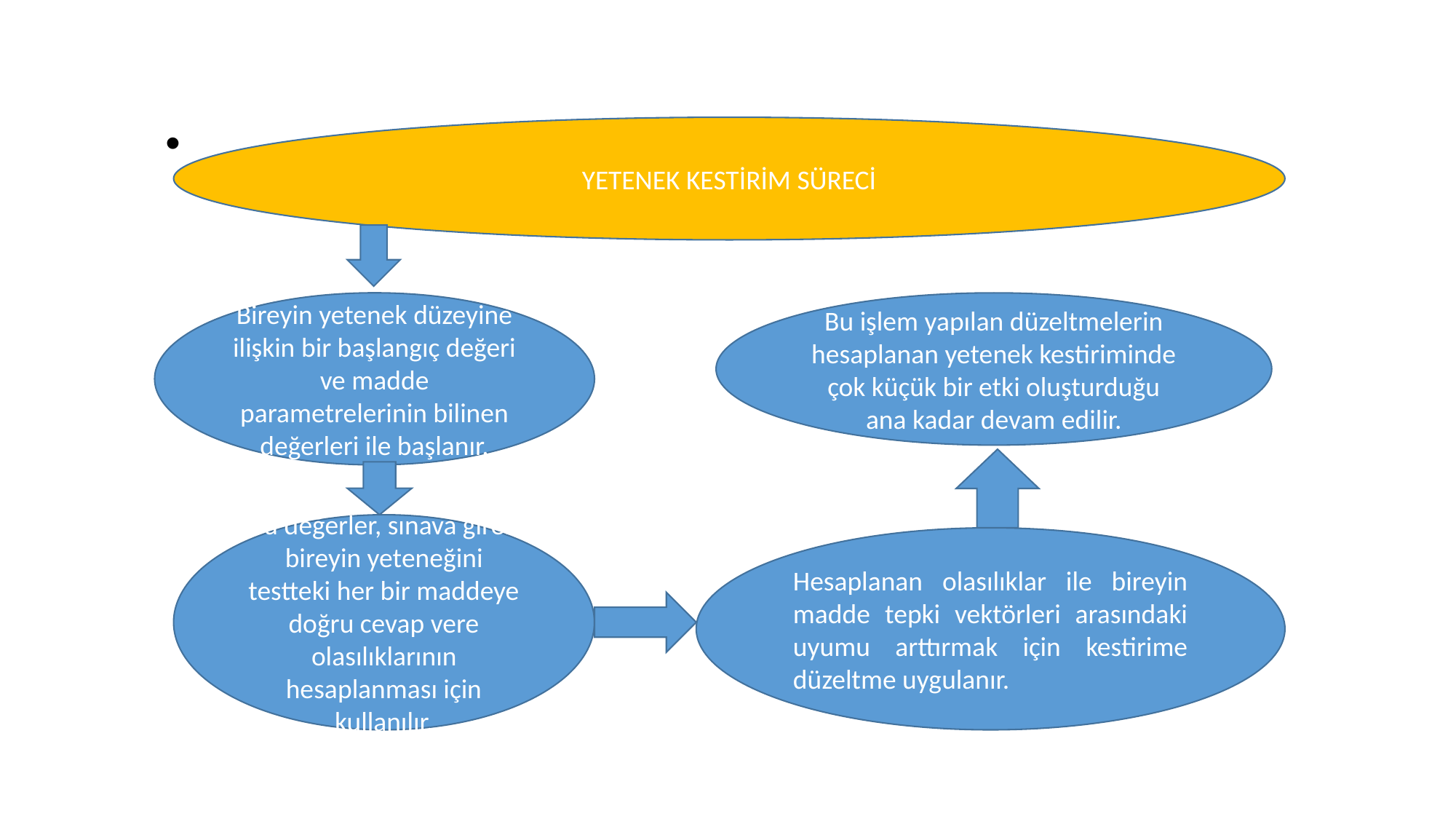

#

YETENEK KESTİRİM SÜRECİ

Bireyin yetenek düzeyine ilişkin bir başlangıç değeri ve madde parametrelerinin bilinen değerleri ile başlanır.
Bu işlem yapılan düzeltmelerin hesaplanan yetenek kestiriminde çok küçük bir etki oluşturduğu ana kadar devam edilir.

Bu değerler, sınava giren bireyin yeteneğini testteki her bir maddeye doğru cevap vere olasılıklarının hesaplanması için kullanılır.
Hesaplanan olasılıklar ile bireyin madde tepki vektörleri arasındaki uyumu arttırmak için kestirime düzeltme uygulanır.